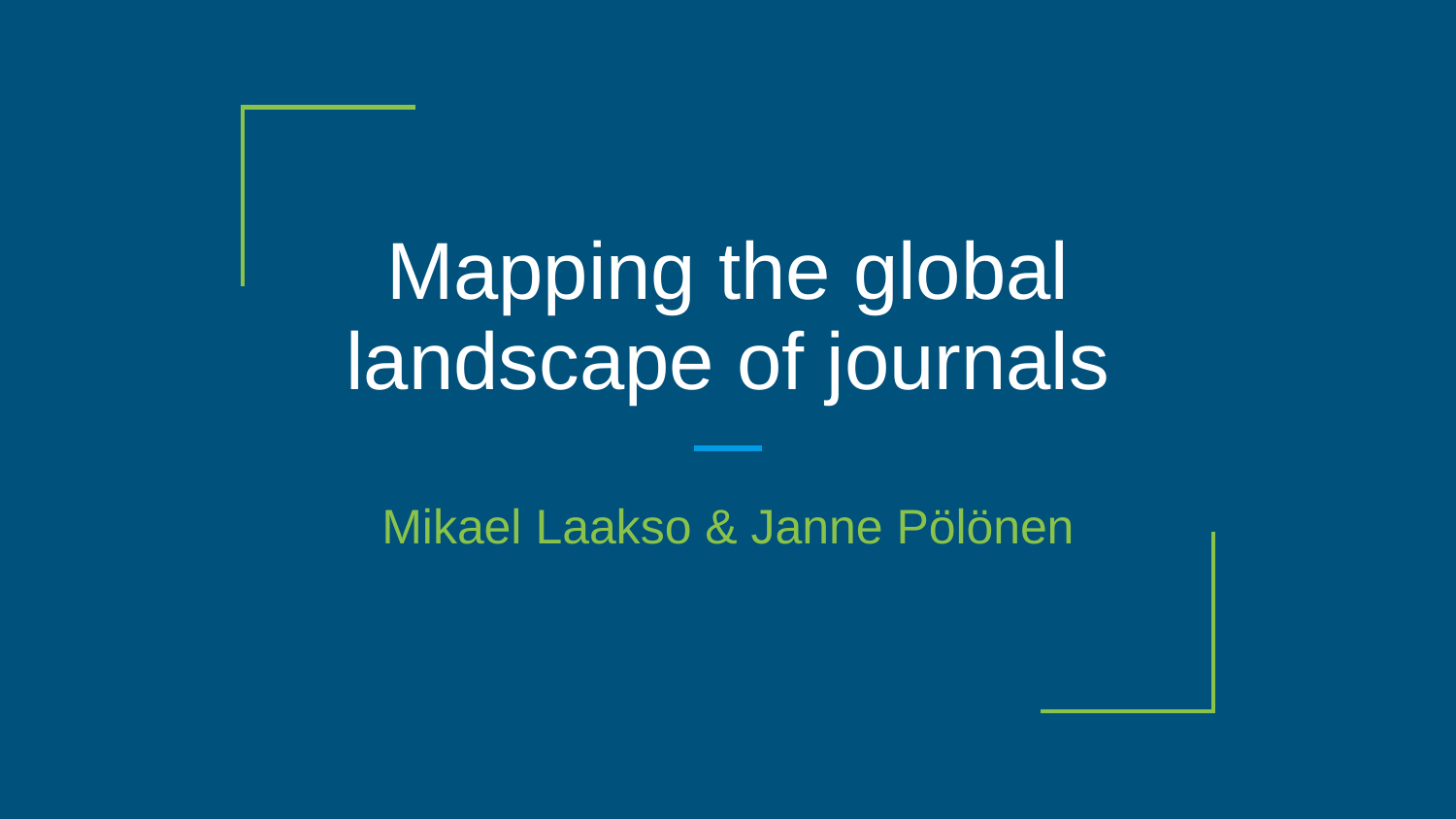

# Mapping the global landscape of journals
Mikael Laakso & Janne Pölönen